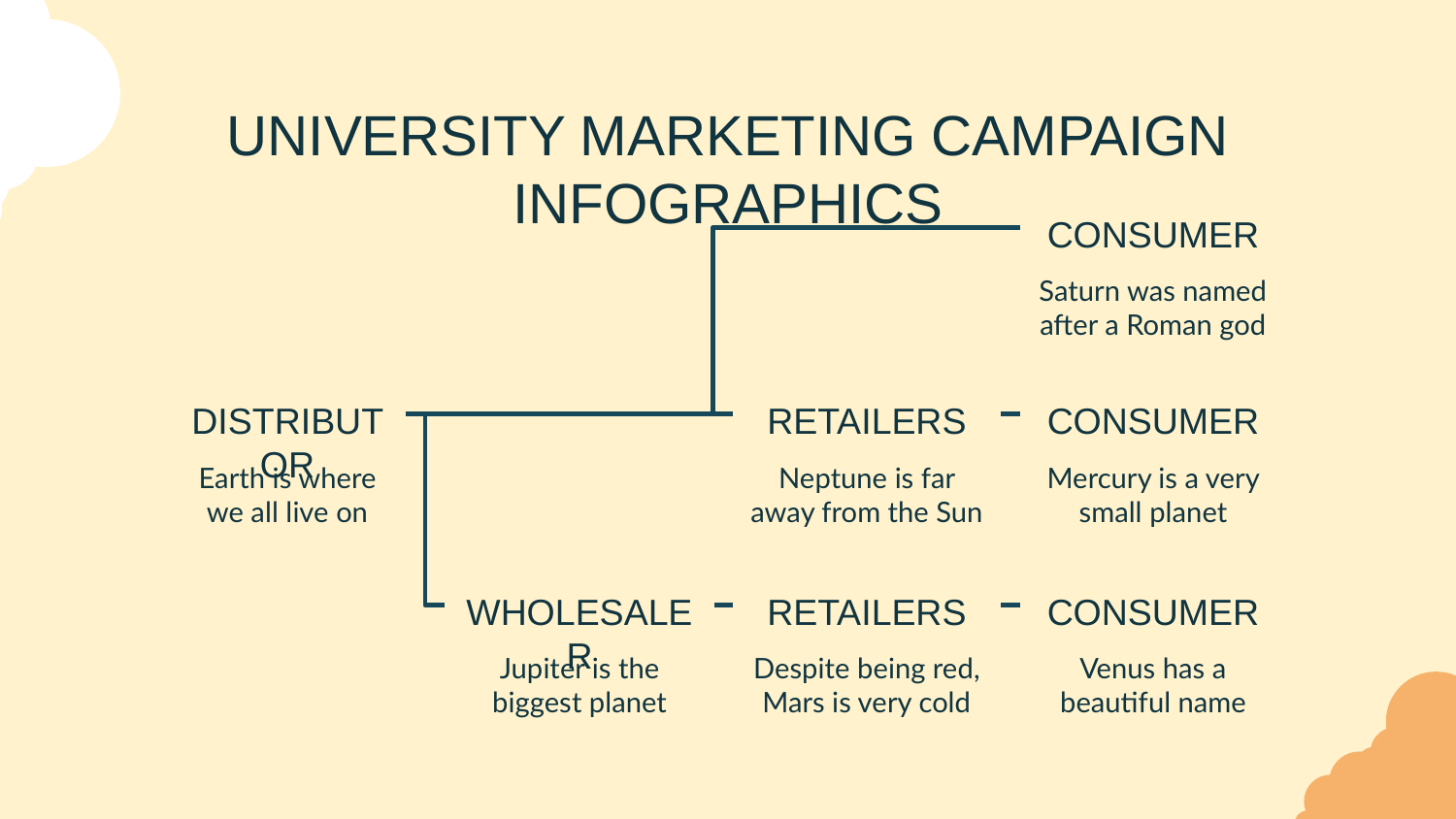

# UNIVERSITY MARKETING CAMPAIGN INFOGRAPHICS
CONSUMER

Saturn was named after a Roman god

RETAILERS
Neptune is far away from the Sun
CONSUMER
Mercury is a very small planet
DISTRIBUTOR
Earth is where we all live on
RETAILERS
Despite being red, Mars is very cold

WHOLESALER
Jupiter is the biggest planet

CONSUMER
Venus has a beautiful name